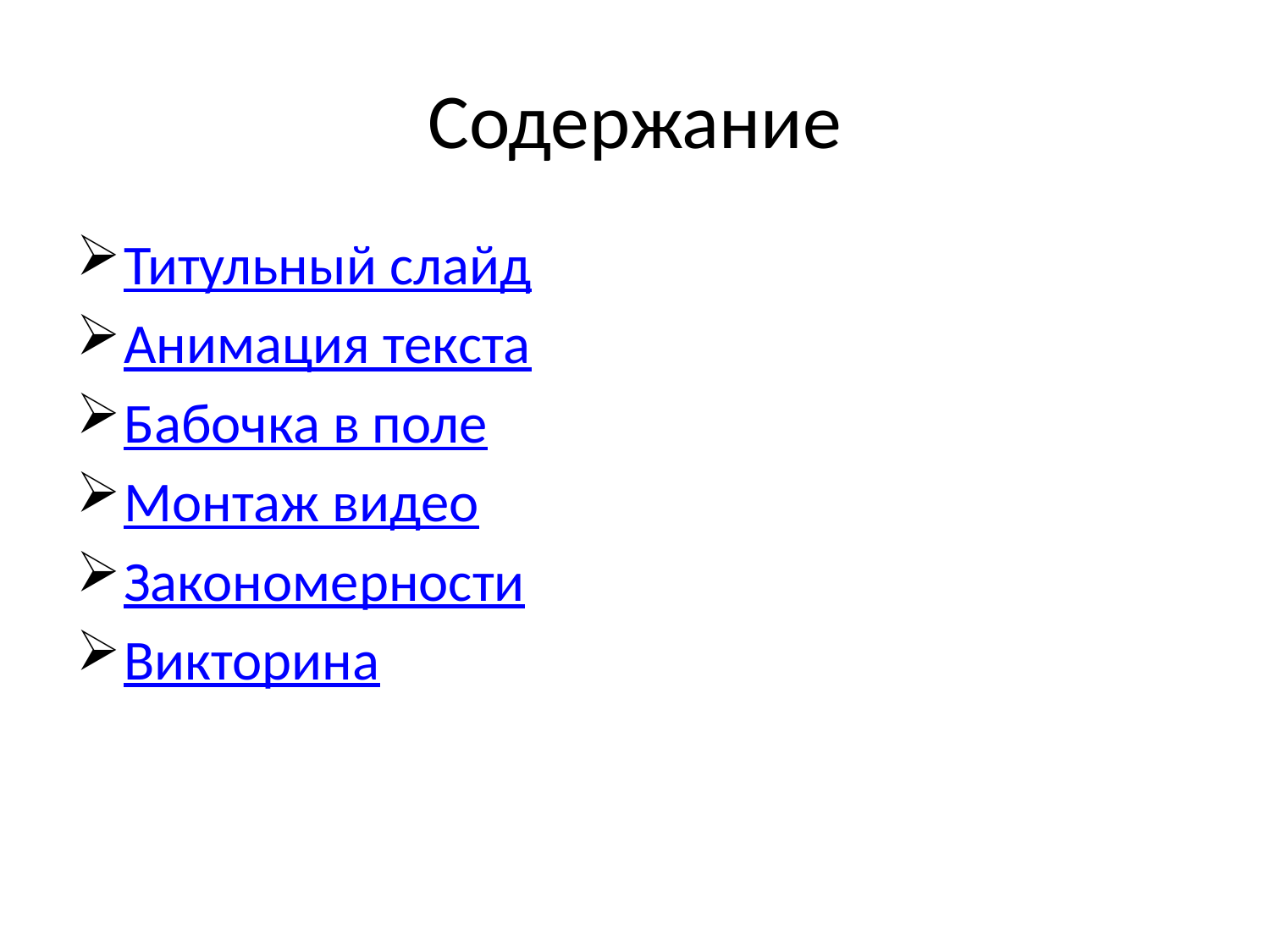

# Содержание
Титульный слайд
Анимация текста
Бабочка в поле
Монтаж видео
Закономерности
Викторина